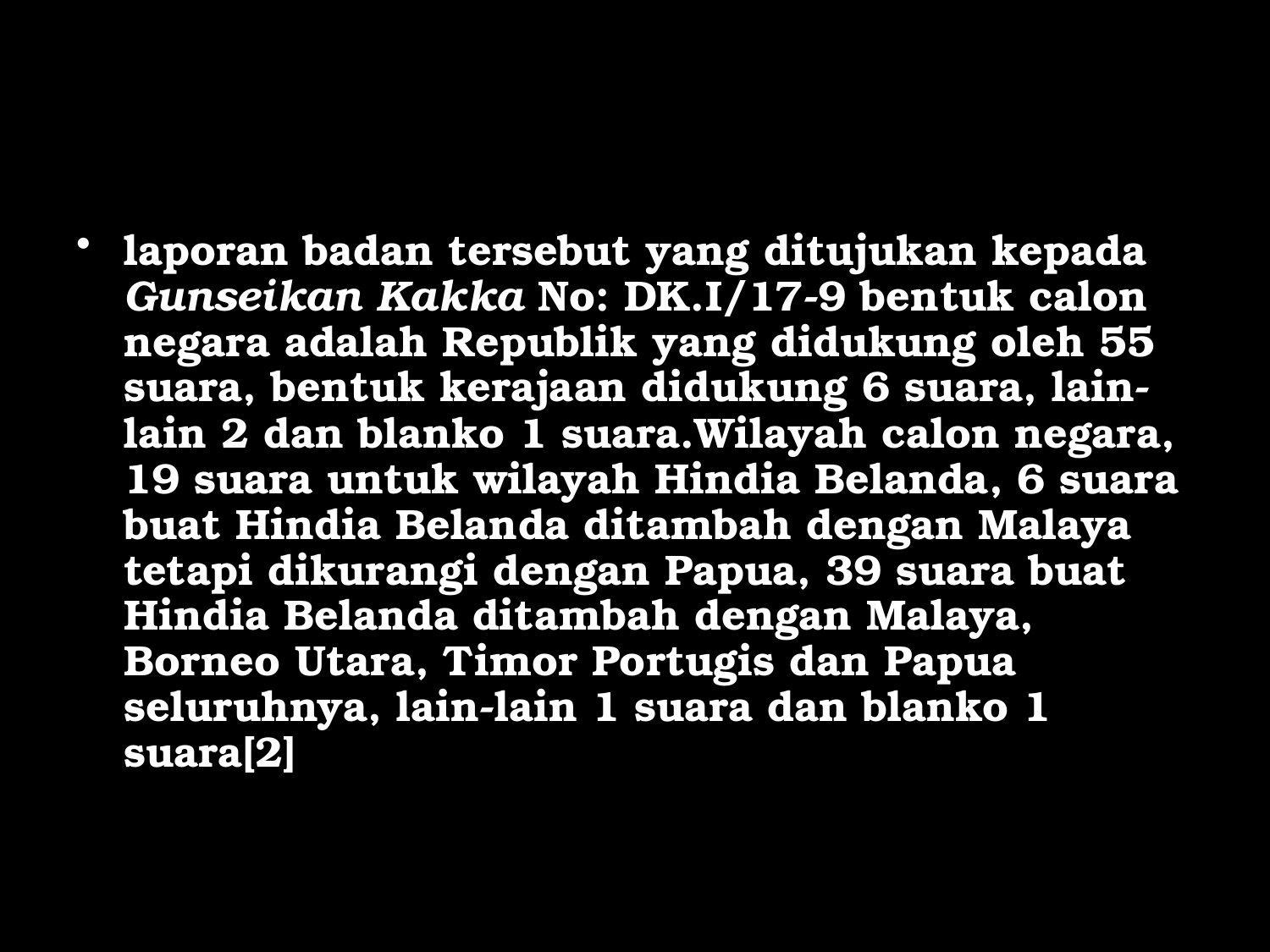

#
laporan badan tersebut yang ditujukan kepada Gunseikan Kakka No: DK.I/17-9 bentuk calon negara adalah Republik yang didukung oleh 55 suara, bentuk kerajaan didukung 6 suara, lain-lain 2 dan blanko 1 suara.Wilayah calon negara, 19 suara untuk wilayah Hindia Belanda, 6 suara buat Hindia Belanda ditambah dengan Malaya tetapi dikurangi dengan Papua, 39 suara buat Hindia Belanda ditambah dengan Malaya, Borneo Utara, Timor Portugis dan Papua seluruhnya, lain-lain 1 suara dan blanko 1 suara[2]